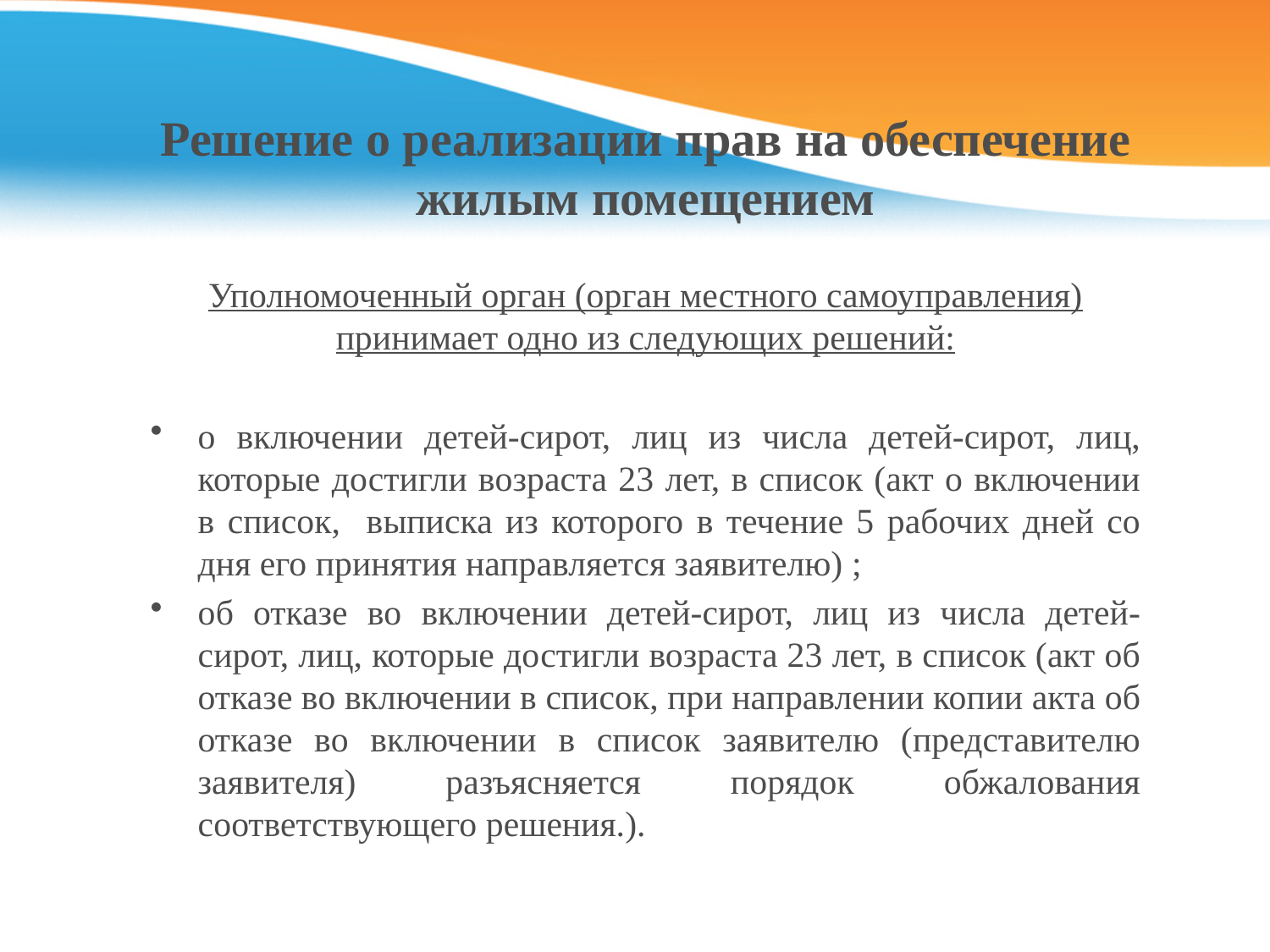

# Решение о реализации прав на обеспечение жилым помещением
Уполномоченный орган (орган местного самоуправления) принимает одно из следующих решений:

о включении детей-сирот, лиц из числа детей-сирот, лиц, которые достигли возраста 23 лет, в список (акт о включении в список,  выписка из которого в течение 5 рабочих дней со дня его принятия направляется заявителю) ;
об отказе во включении детей-сирот, лиц из числа детей-сирот, лиц, которые достигли возраста 23 лет, в список (акт об отказе во включении в список, при направлении копии акта об отказе во включении в список заявителю (представителю заявителя) разъясняется порядок обжалования соответствующего решения.).